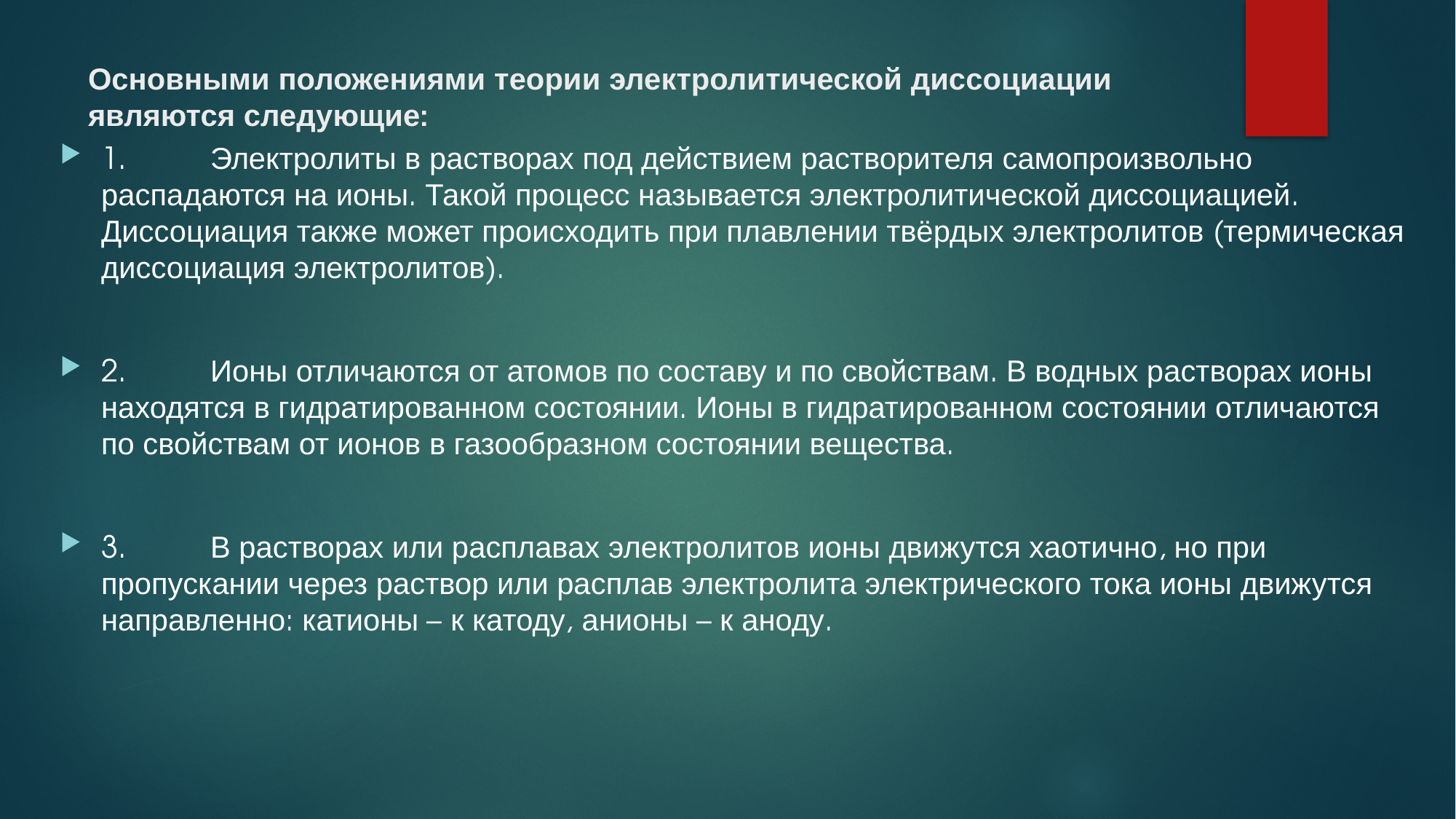

# Основными положениями теории электролитической диссоциации являются следующие:
1.	Электролиты в растворах под действием растворителя самопроизвольно распадаются на ионы. Такой процесс называется электролитической диссоциацией. Диссоциация также может происходить при плавлении твёрдых электролитов (термическая диссоциация электролитов).

2.	Ионы отличаются от атомов по составу и по свойствам. В водных растворах ионы находятся в гидратированном состоянии. Ионы в гидратированном состоянии отличаются по свойствам от ионов в газообразном состоянии вещества.

3.	В растворах или расплавах электролитов ионы движутся хаотично, но при пропускании через раствор или расплав электролита электрического тока ионы движутся направленно: катионы – к катоду, анионы – к аноду.